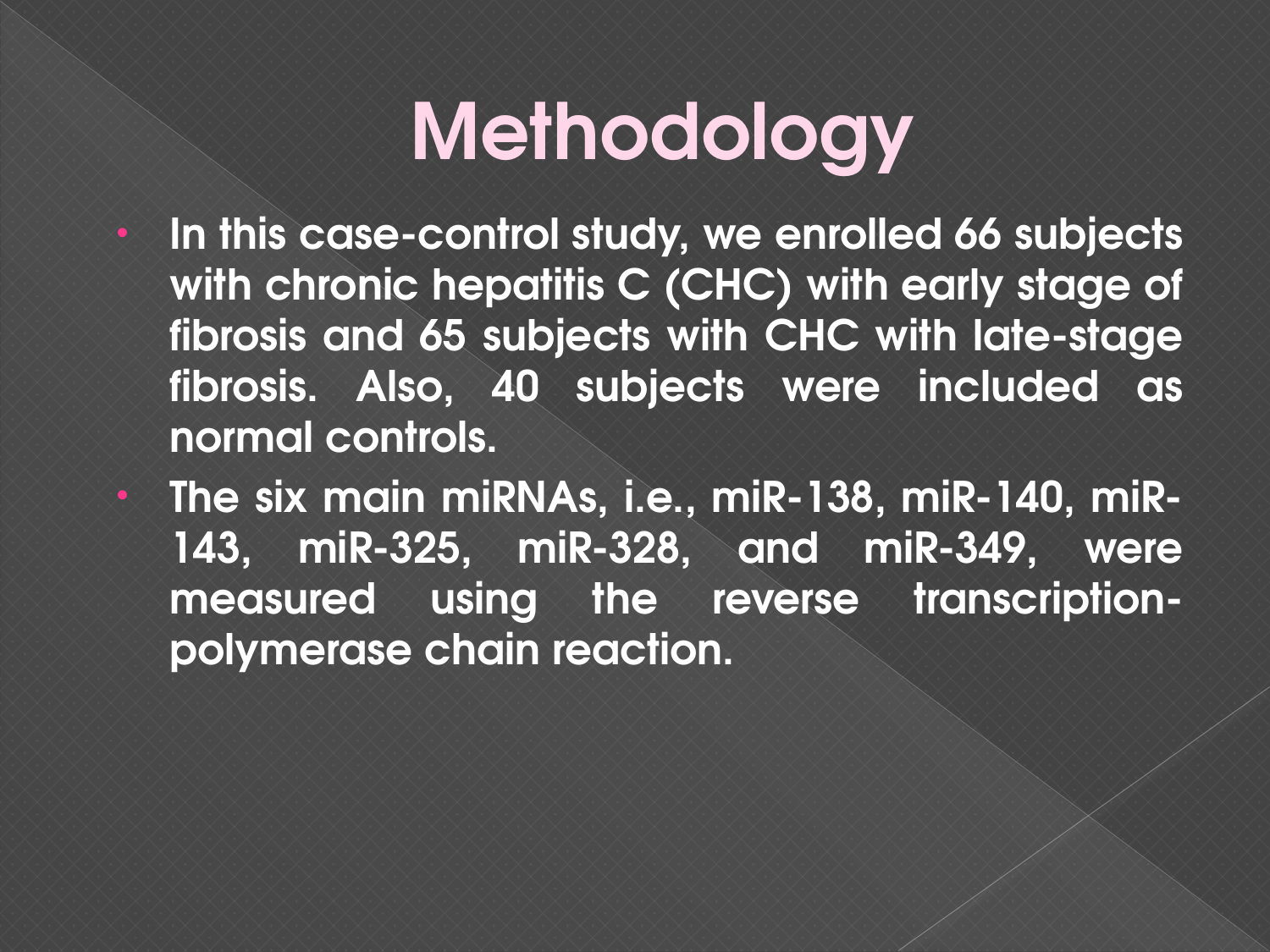

# Methodology
In this case-control study, we enrolled 66 subjects with chronic hepatitis C (CHC) with early stage of fibrosis and 65 subjects with CHC with late-stage fibrosis. Also, 40 subjects were included as normal controls.
The six main miRNAs, i.e., miR-138, miR-140, miR-143, miR-325, miR-328, and miR-349, were measured using the reverse transcription-polymerase chain reaction.